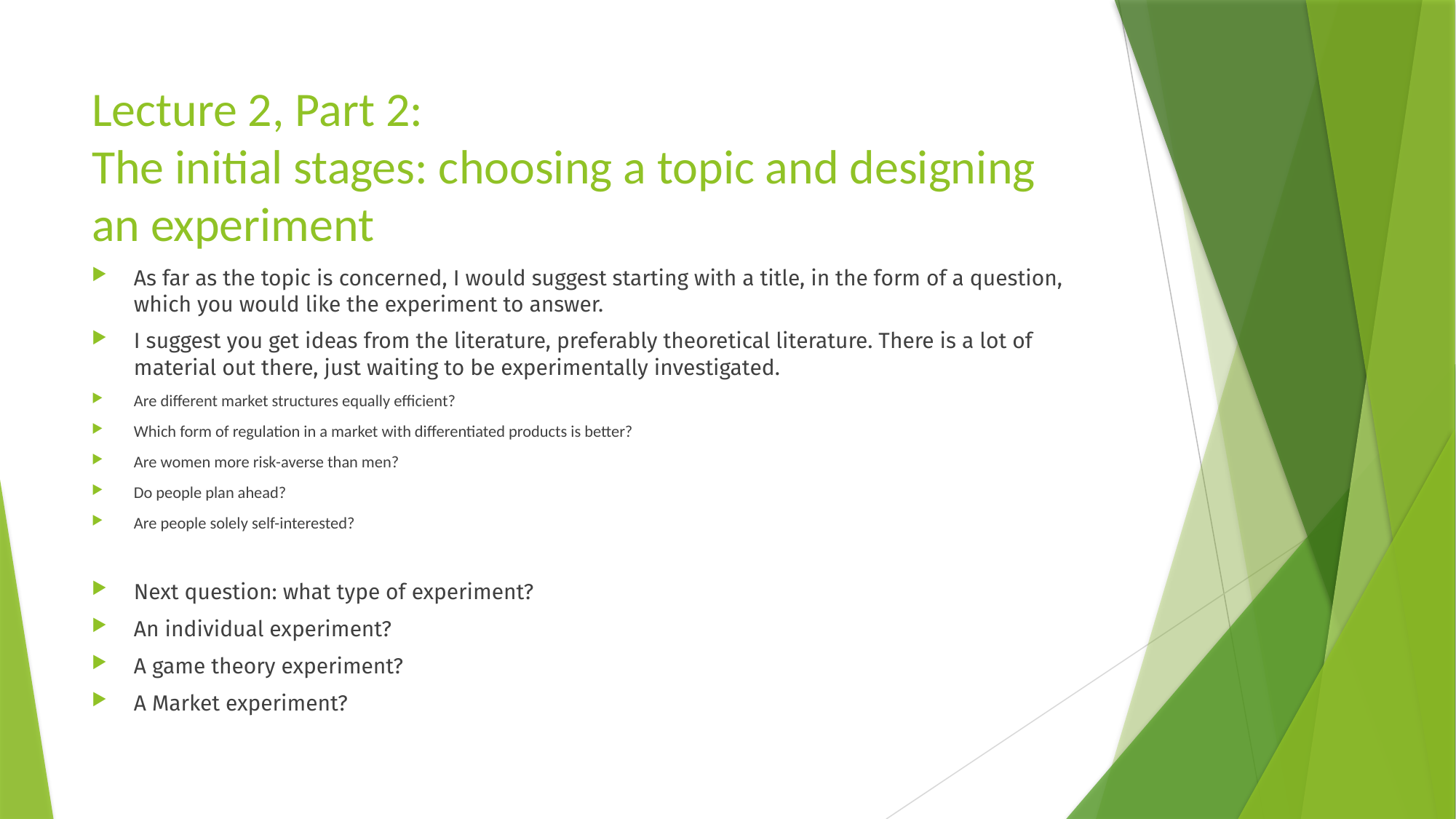

# Lecture 2, Part 2: The initial stages: choosing a topic and designing an experiment
As far as the topic is concerned, I would suggest starting with a title, in the form of a question, which you would like the experiment to answer.
I suggest you get ideas from the literature, preferably theoretical literature. There is a lot of material out there, just waiting to be experimentally investigated.
Are different market structures equally efficient?
Which form of regulation in a market with differentiated products is better?
Are women more risk-averse than men?
Do people plan ahead?
Are people solely self-interested?

Next question: what type of experiment?
An individual experiment?
A game theory experiment?
A Market experiment?